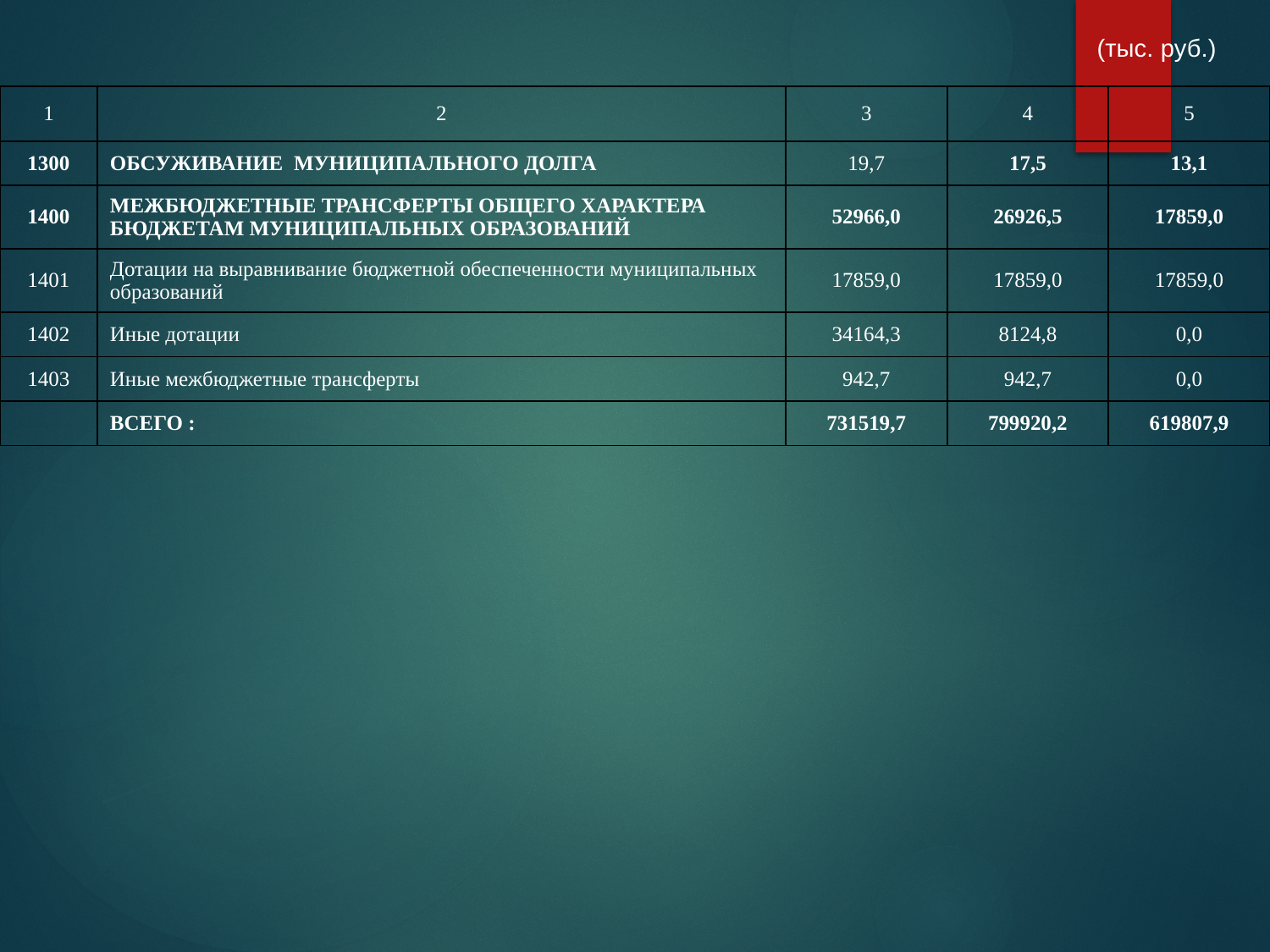

(тыс. руб.)
| 1 | 2 | 3 | 4 | 5 |
| --- | --- | --- | --- | --- |
| 1300 | ОБСУЖИВАНИЕ МУНИЦИПАЛЬНОГО ДОЛГА | 19,7 | 17,5 | 13,1 |
| 1400 | МЕЖБЮДЖЕТНЫЕ ТРАНСФЕРТЫ ОБЩЕГО ХАРАКТЕРА БЮДЖЕТАМ МУНИЦИПАЛЬНЫХ ОБРАЗОВАНИЙ | 52966,0 | 26926,5 | 17859,0 |
| 1401 | Дотации на выравнивание бюджетной обеспеченности муниципальных образований | 17859,0 | 17859,0 | 17859,0 |
| 1402 | Иные дотации | 34164,3 | 8124,8 | 0,0 |
| 1403 | Иные межбюджетные трансферты | 942,7 | 942,7 | 0,0 |
|  | ВСЕГО : | 731519,7 | 799920,2 | 619807,9 |